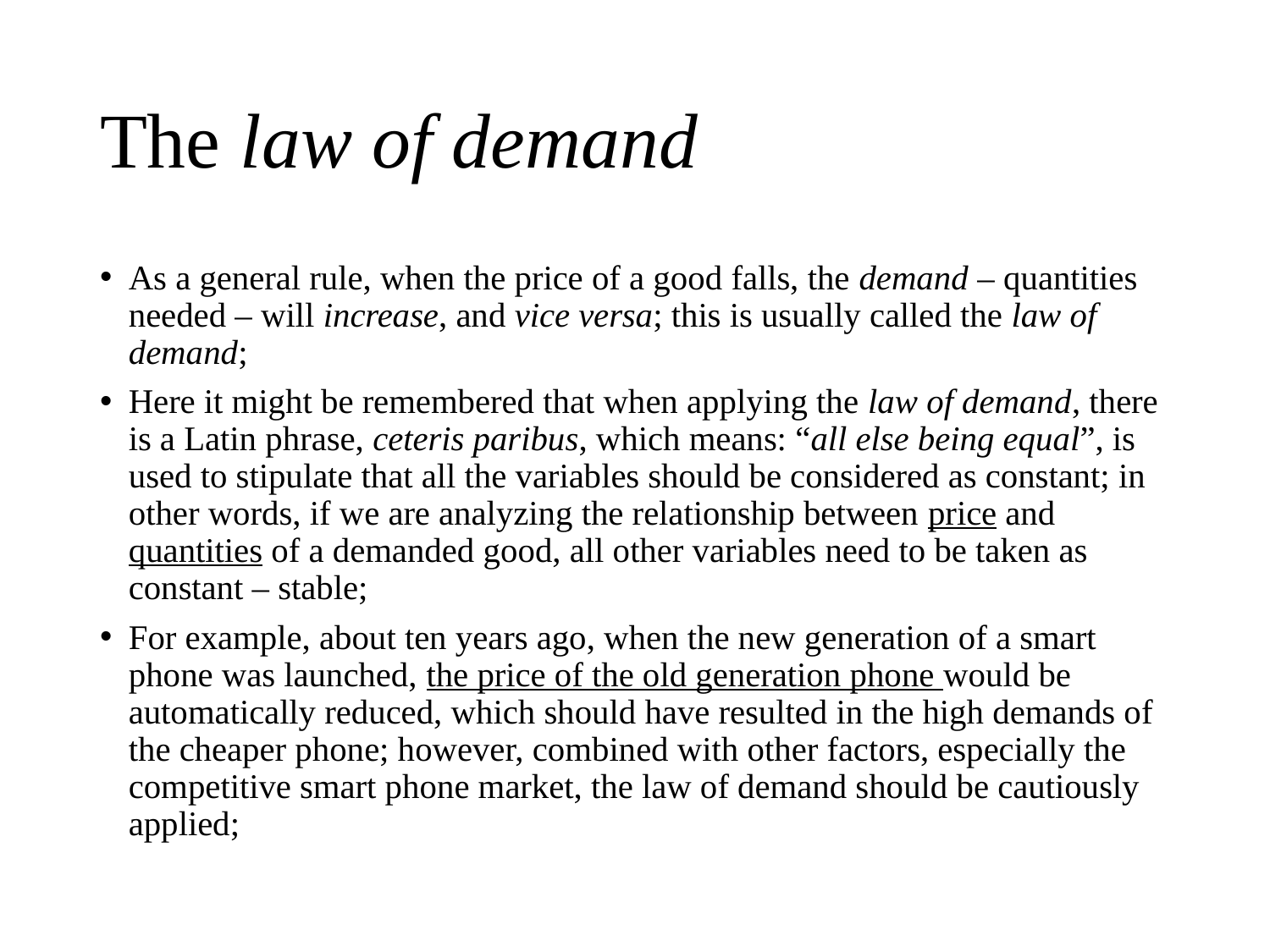

# The law of demand
As a general rule, when the price of a good falls, the demand – quantities needed – will increase, and vice versa; this is usually called the law of demand;
Here it might be remembered that when applying the law of demand, there is a Latin phrase, ceteris paribus, which means: “all else being equal”, is used to stipulate that all the variables should be considered as constant; in other words, if we are analyzing the relationship between price and quantities of a demanded good, all other variables need to be taken as constant – stable;
For example, about ten years ago, when the new generation of a smart phone was launched, the price of the old generation phone would be automatically reduced, which should have resulted in the high demands of the cheaper phone; however, combined with other factors, especially the competitive smart phone market, the law of demand should be cautiously applied;